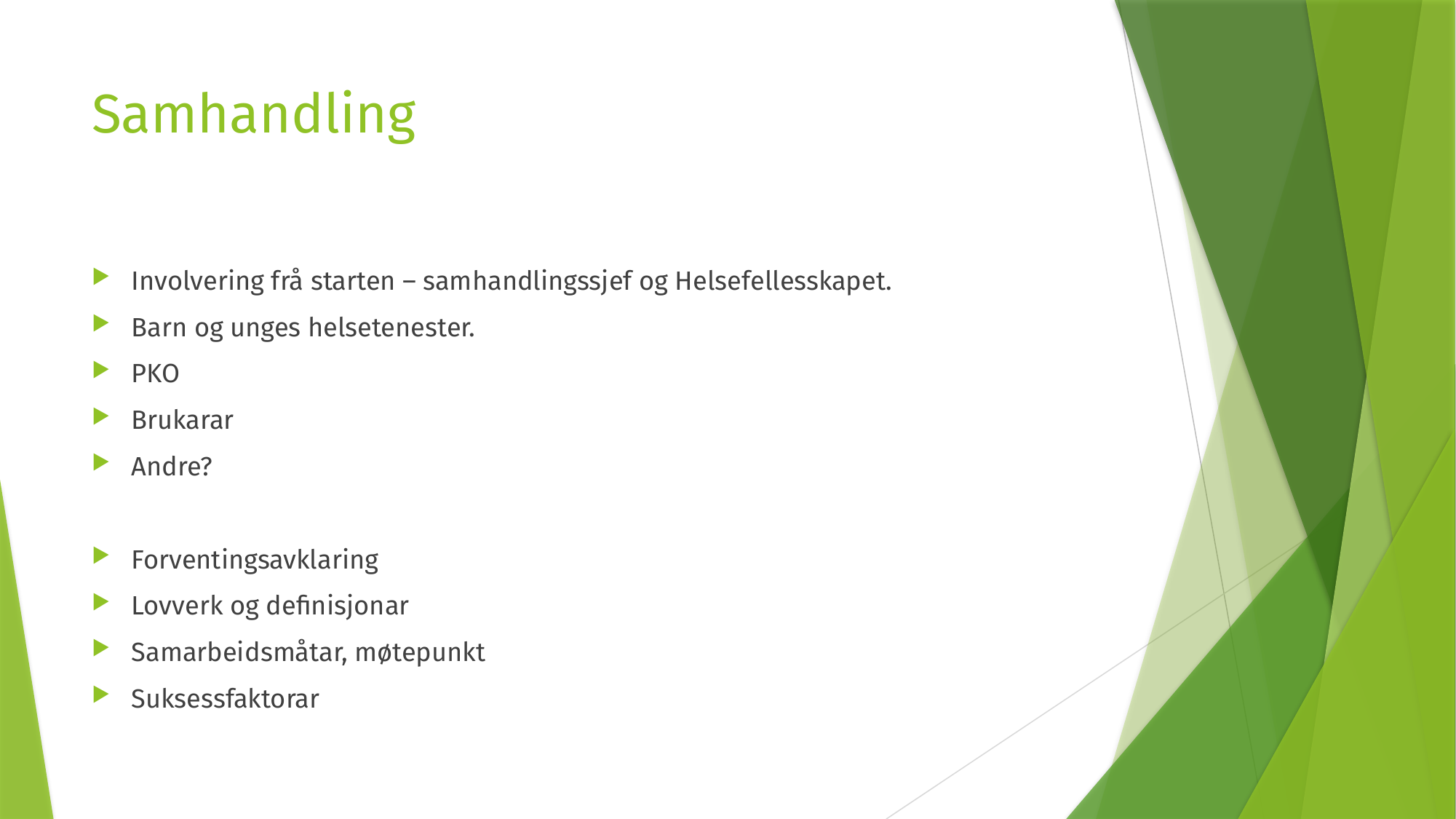

# Samhandling
Involvering frå starten – samhandlingssjef og Helsefellesskapet.
Barn og unges helsetenester.
PKO
Brukarar
Andre?

Forventingsavklaring
Lovverk og definisjonar
Samarbeidsmåtar, møtepunkt
Suksessfaktorar